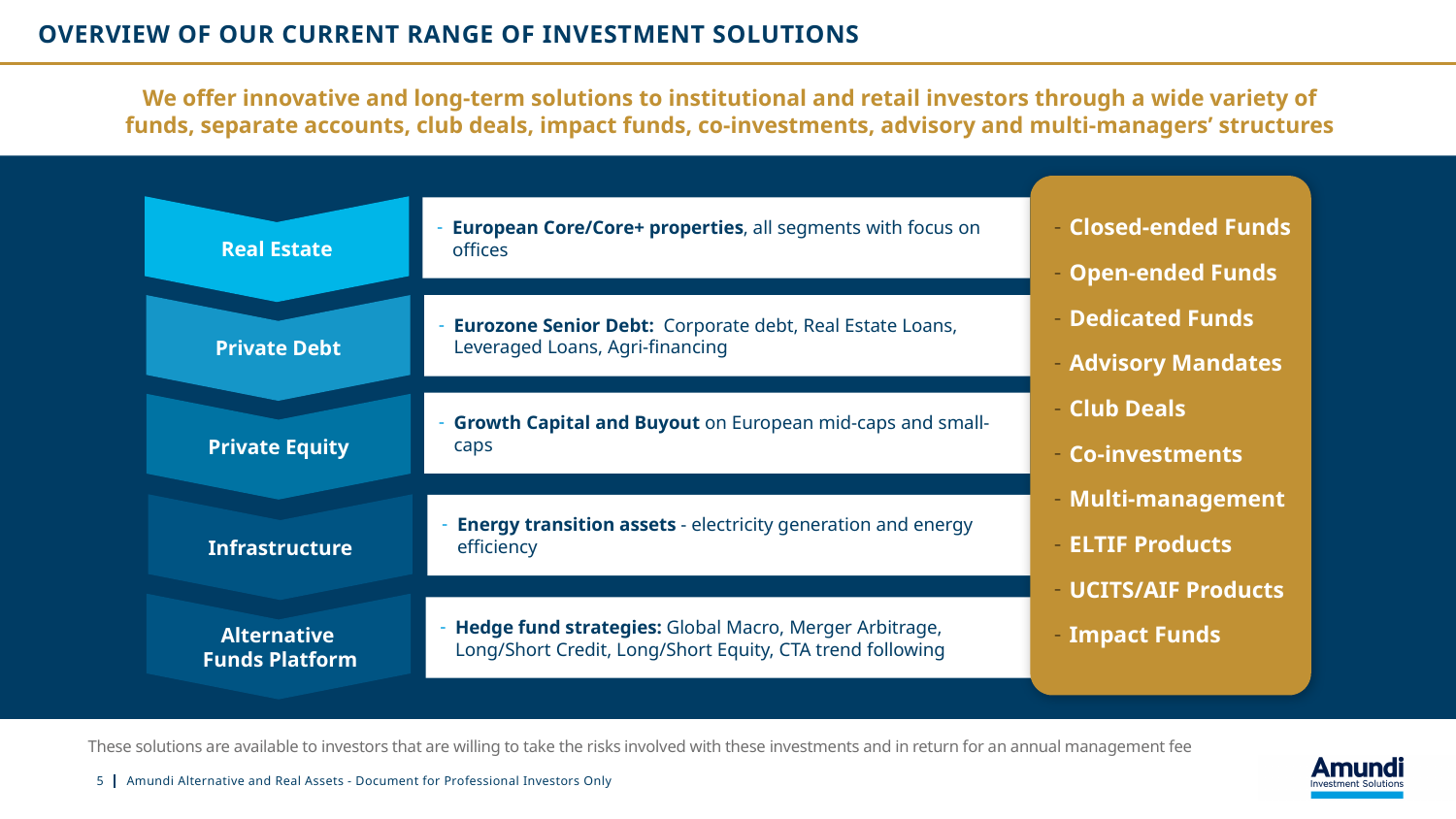

Overview of our Current range of investment solutions
We offer innovative and long-term solutions to institutional and retail investors through a wide variety of funds, separate accounts, club deals, impact funds, co-investments, advisory and multi-managers’ structures

Closed-ended Funds

Open-ended Funds

Dedicated Funds

Advisory Mandates

Club Deals

Co-investments

Multi-management

ELTIF Products

UCITS/AIF Products

Impact Funds

European Core/Core+ properties, all segments with focus on offices

Real Estate

Eurozone Senior Debt:  Corporate debt, Real Estate Loans, Leveraged Loans, Agri-financing

Private Debt
Growth Capital and Buyout on European mid-caps and small-caps

Private Equity
Energy transition assets - electricity generation and energy efficiency
Infrastructure

Hedge fund strategies: Global Macro, Merger Arbitrage, Long/Short Credit, Long/Short Equity, CTA trend following
Alternative
Funds Platform
These solutions are available to investors that are willing to take the risks involved with these investments and in return for an annual management fee
5
Amundi Alternative and Real Assets - Document for Professional Investors Only